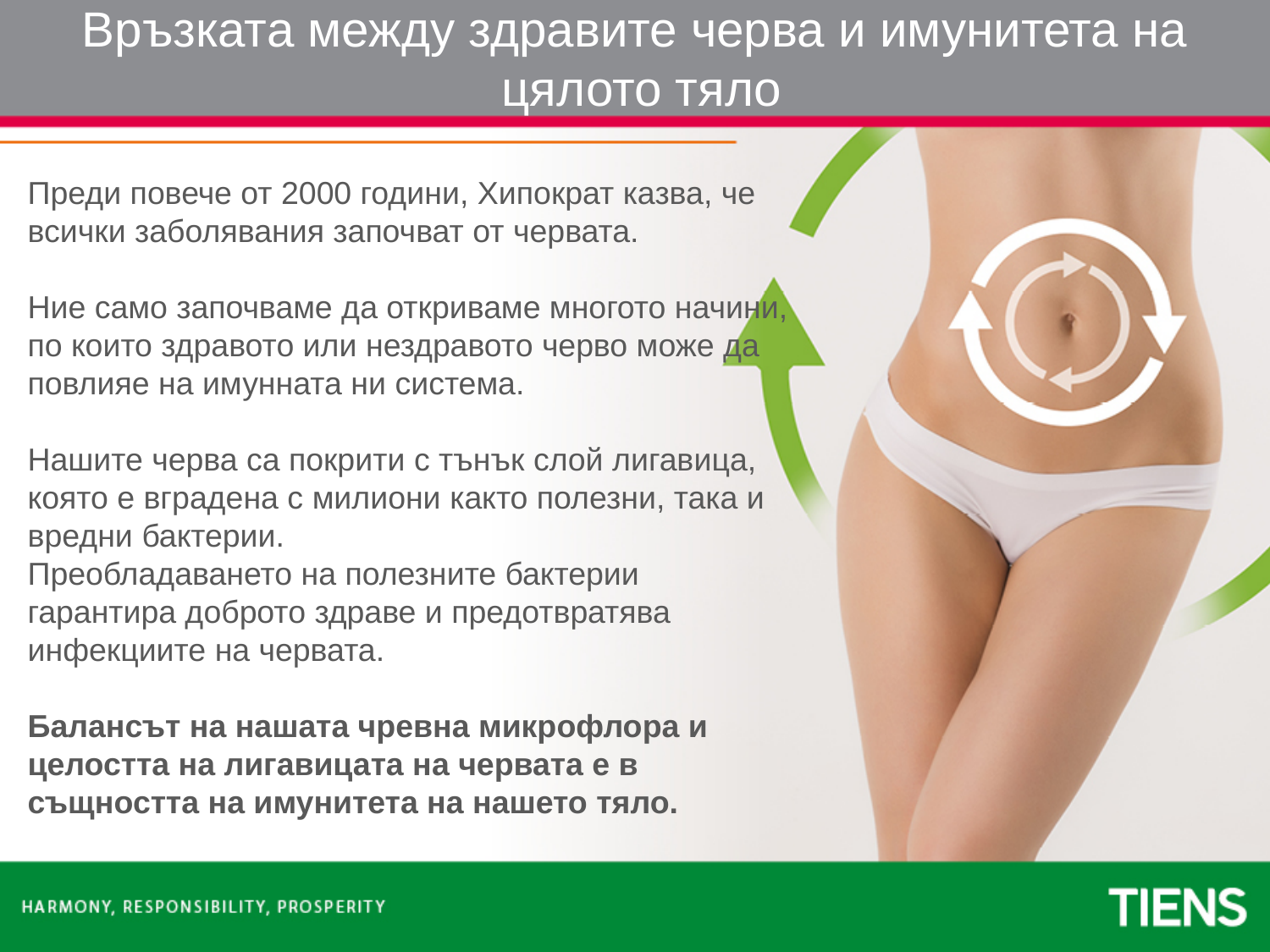

Връзката между здравите черва и имунитета на
 цялото тяло

Преди повече от 2000 години, Хипократ казва, че всички заболявания започват от червата.

Ние само започваме да откриваме многото начини,
по които здравото или нездравото черво може да повлияе на имунната ни система.

Нашите черва са покрити с тънък слой лигавица, която е вградена с милиони както полезни, така и вредни бактерии.
Преобладаването на полезните бактерии гарантира доброто здраве и предотвратява инфекциите на червата.

Балансът на нашата чревна микрофлора и целостта на лигавицата на червата е в същността на имунитета на нашето тяло.